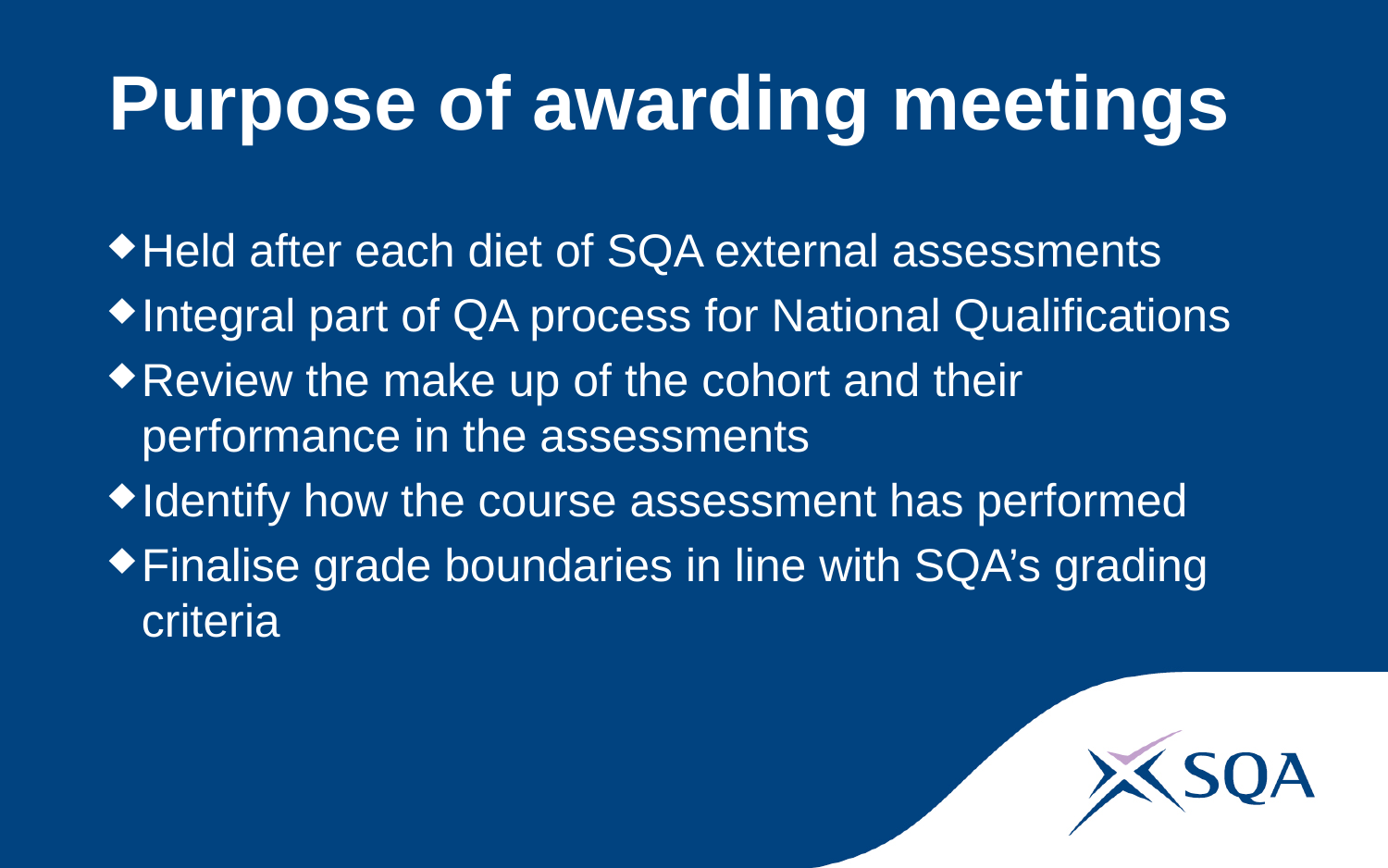

# Purpose of awarding meetings
Held after each diet of SQA external assessments
Integral part of QA process for National Qualifications
Review the make up of the cohort and their performance in the assessments
Identify how the course assessment has performed
Finalise grade boundaries in line with SQA’s grading criteria